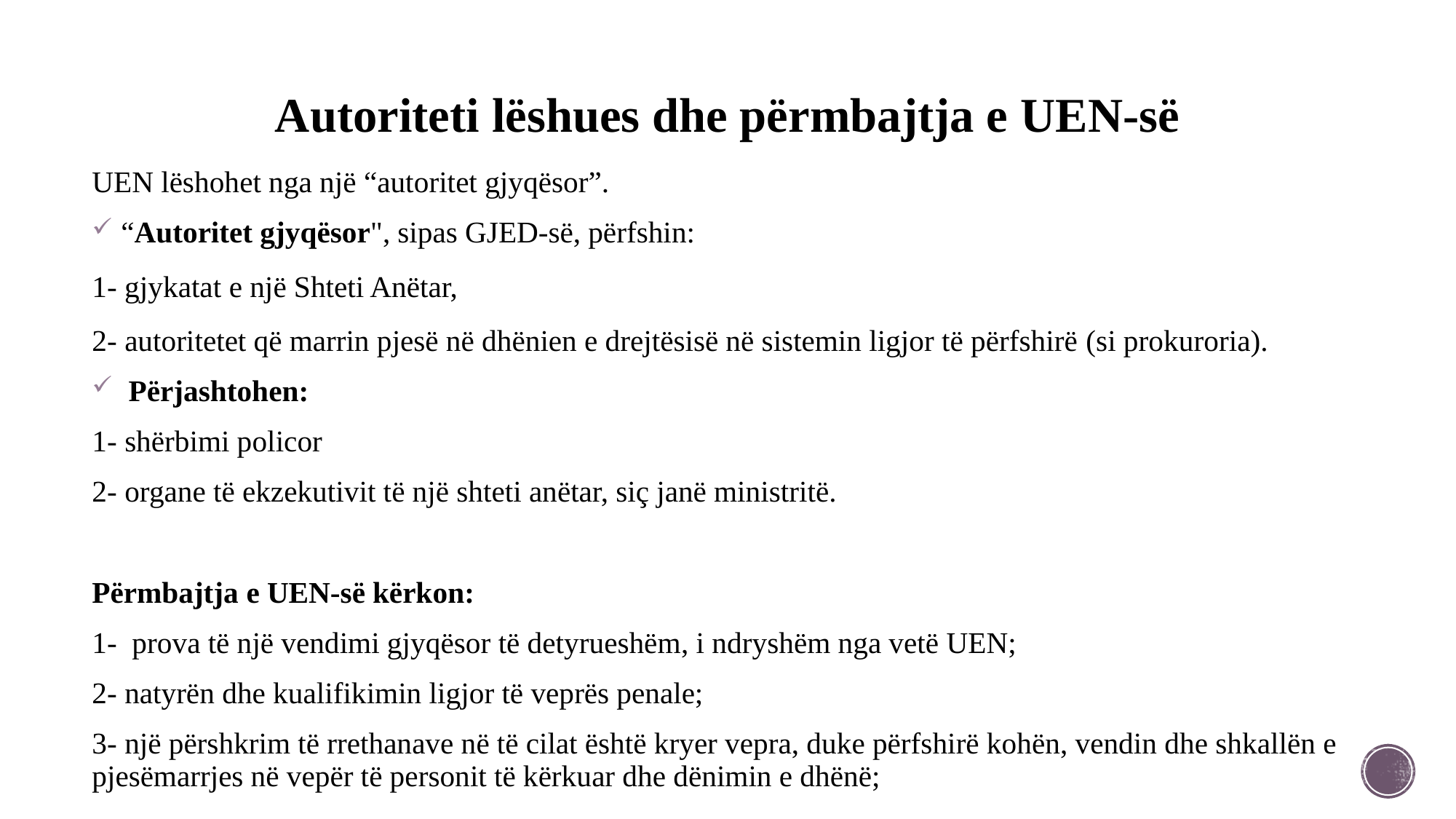

# Autoriteti lëshues dhe përmbajtja e UEN-së
UEN lëshohet nga një “autoritet gjyqësor”.
 “Autoritet gjyqësor", sipas GJED-së, përfshin:
1- gjykatat e një Shteti Anëtar,
2- autoritetet që marrin pjesë në dhënien e drejtësisë në sistemin ligjor të përfshirë (si prokuroria).
  Përjashtohen:
1- shërbimi policor
2- organe të ekzekutivit të një shteti anëtar, siç janë ministritë.

Përmbajtja e UEN-së kërkon:
1-  prova të një vendimi gjyqësor të detyrueshëm, i ndryshëm nga vetë UEN;
2- natyrën dhe kualifikimin ligjor të veprës penale;
3- një përshkrim të rrethanave në të cilat është kryer vepra, duke përfshirë kohën, vendin dhe shkallën e pjesëmarrjes në vepër të personit të kërkuar dhe dënimin e dhënë;